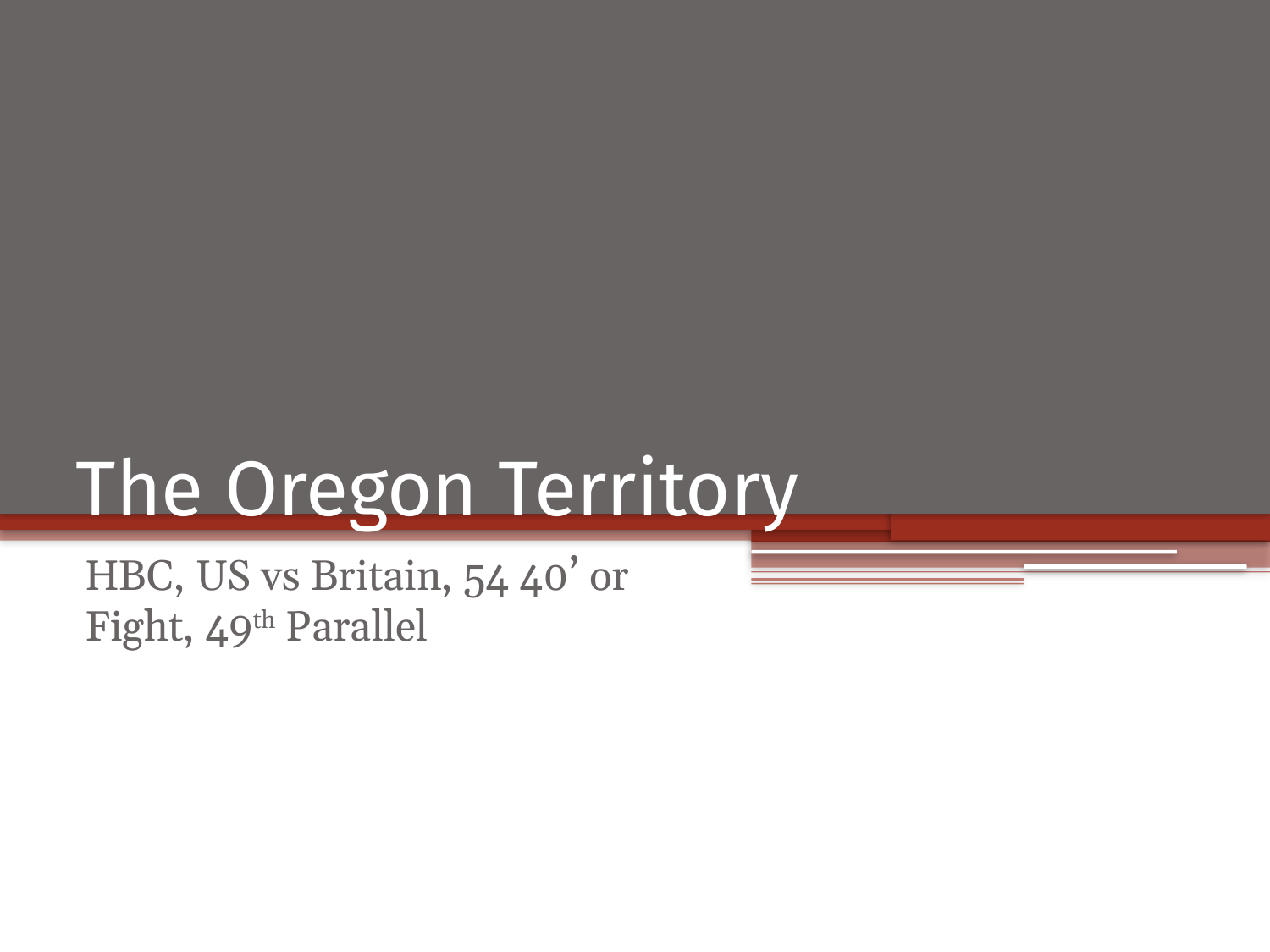

# The Oregon Territory
HBC, US vs Britain, 54 40’ or Fight, 49th Parallel